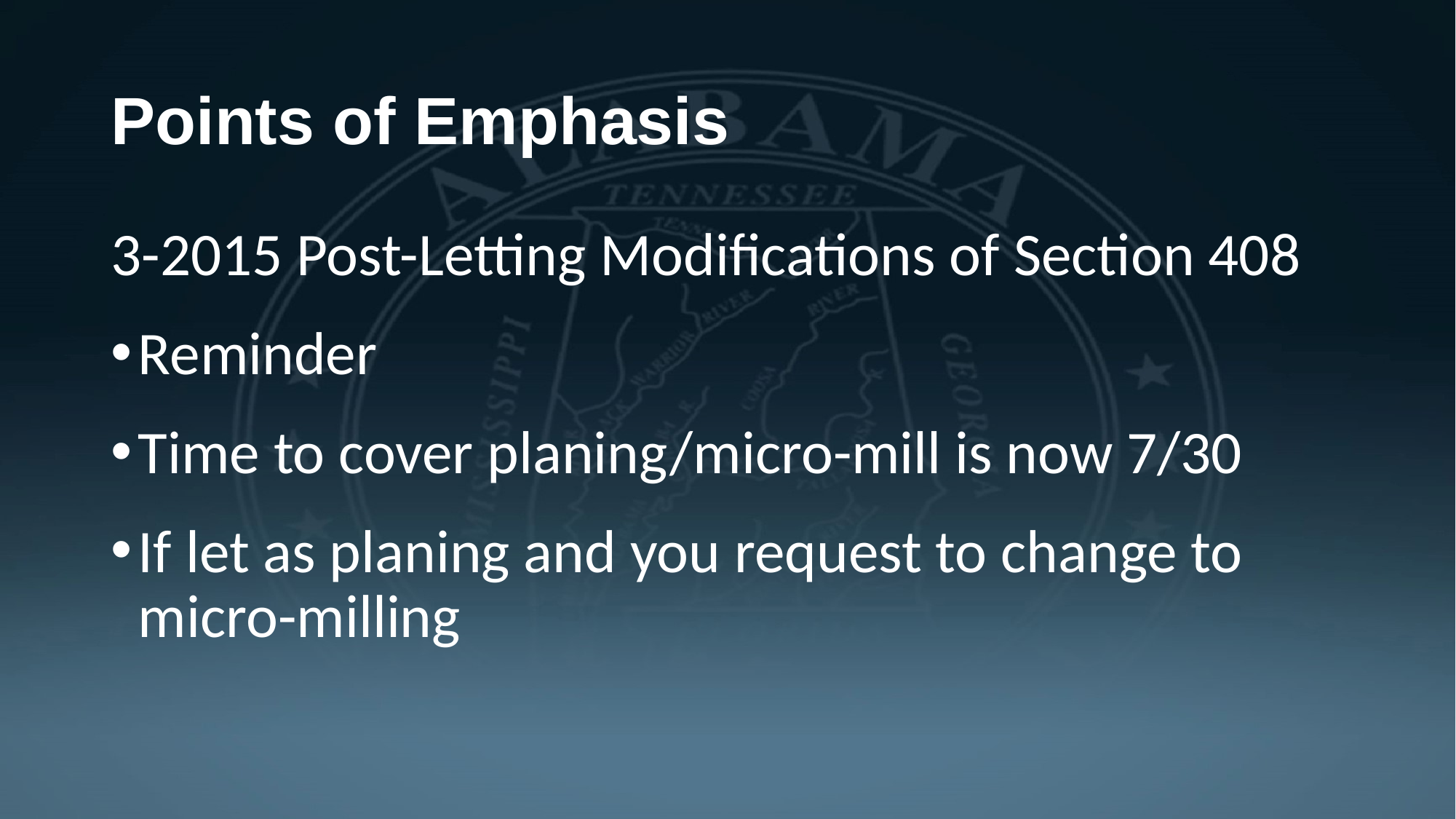

# Points of Emphasis
3-2015 Post-Letting Modifications of Section 408
Reminder
Time to cover planing/micro-mill is now 7/30
If let as planing and you request to change to micro-milling